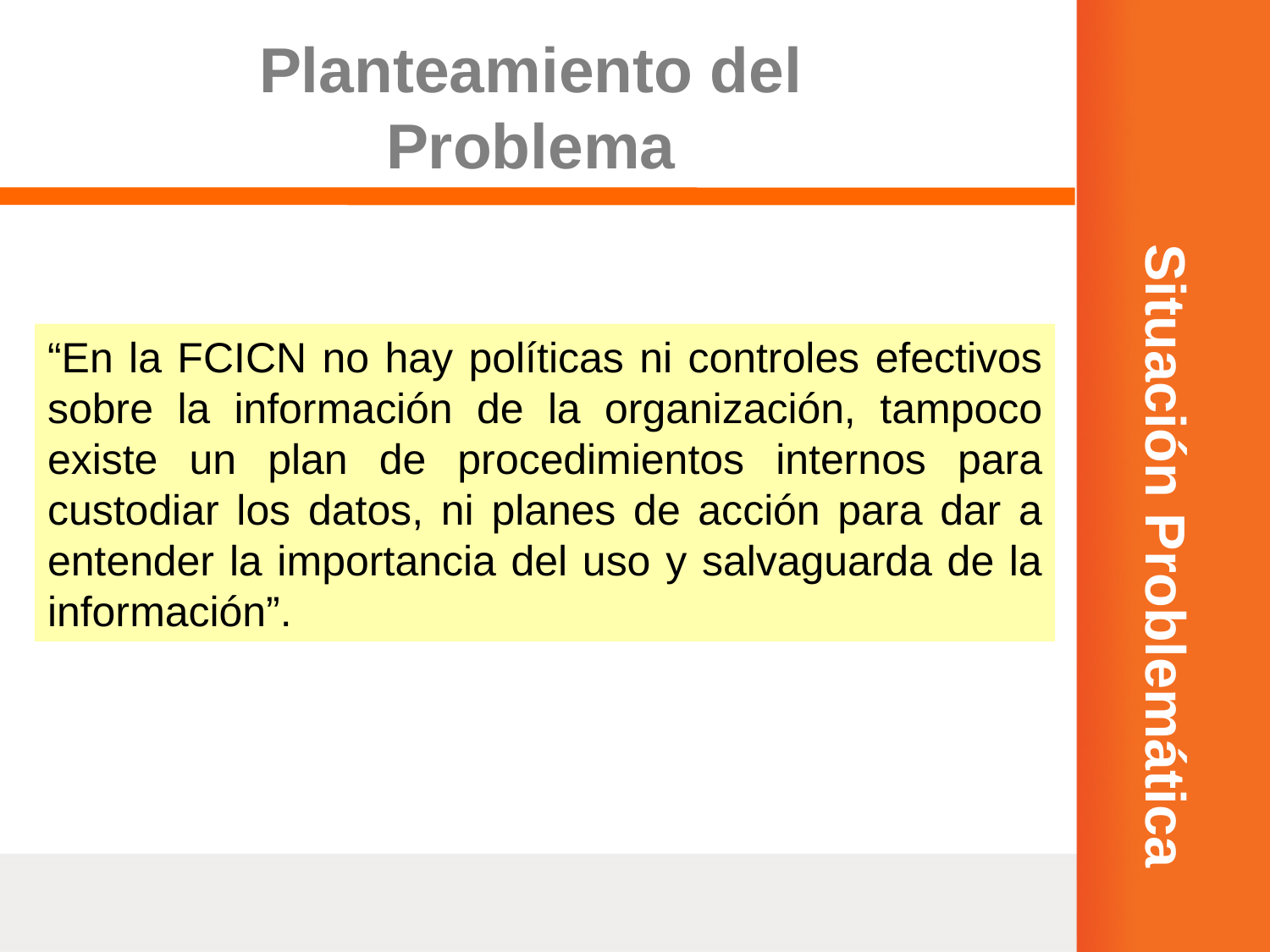

# Planteamiento del Problema

“En la FCICN no hay políticas ni controles efectivos sobre la información de la organización, tampoco existe un plan de procedimientos internos para custodiar los datos, ni planes de acción para dar a entender la importancia del uso y salvaguarda de la información”.
Situación Problemática